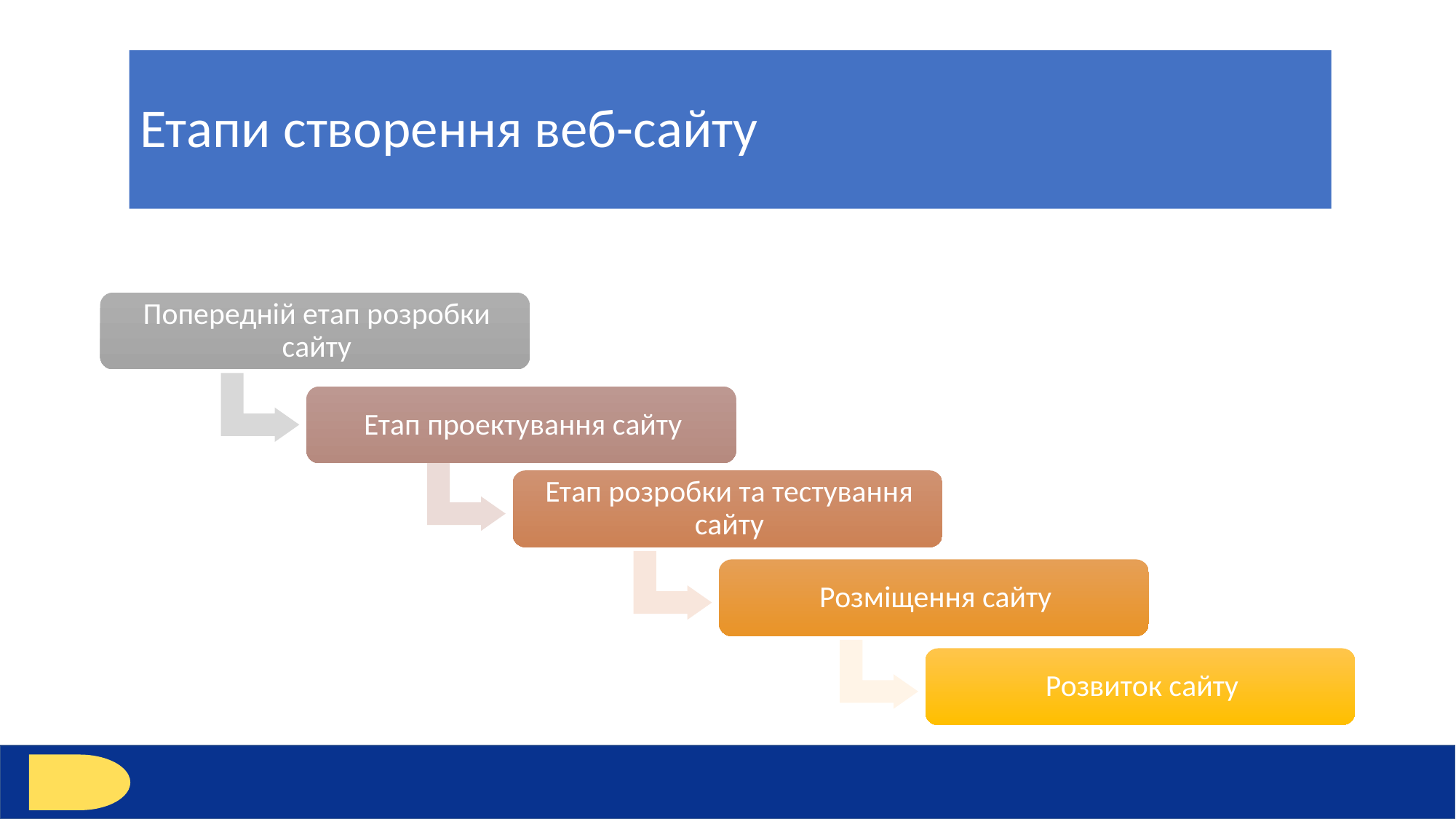

Етапи створення веб-сайту
Попередній етап розробки сайту
Етап проектування сайту
Етап розробки та тестування сайту
Розміщення сайту
Розвиток сайту